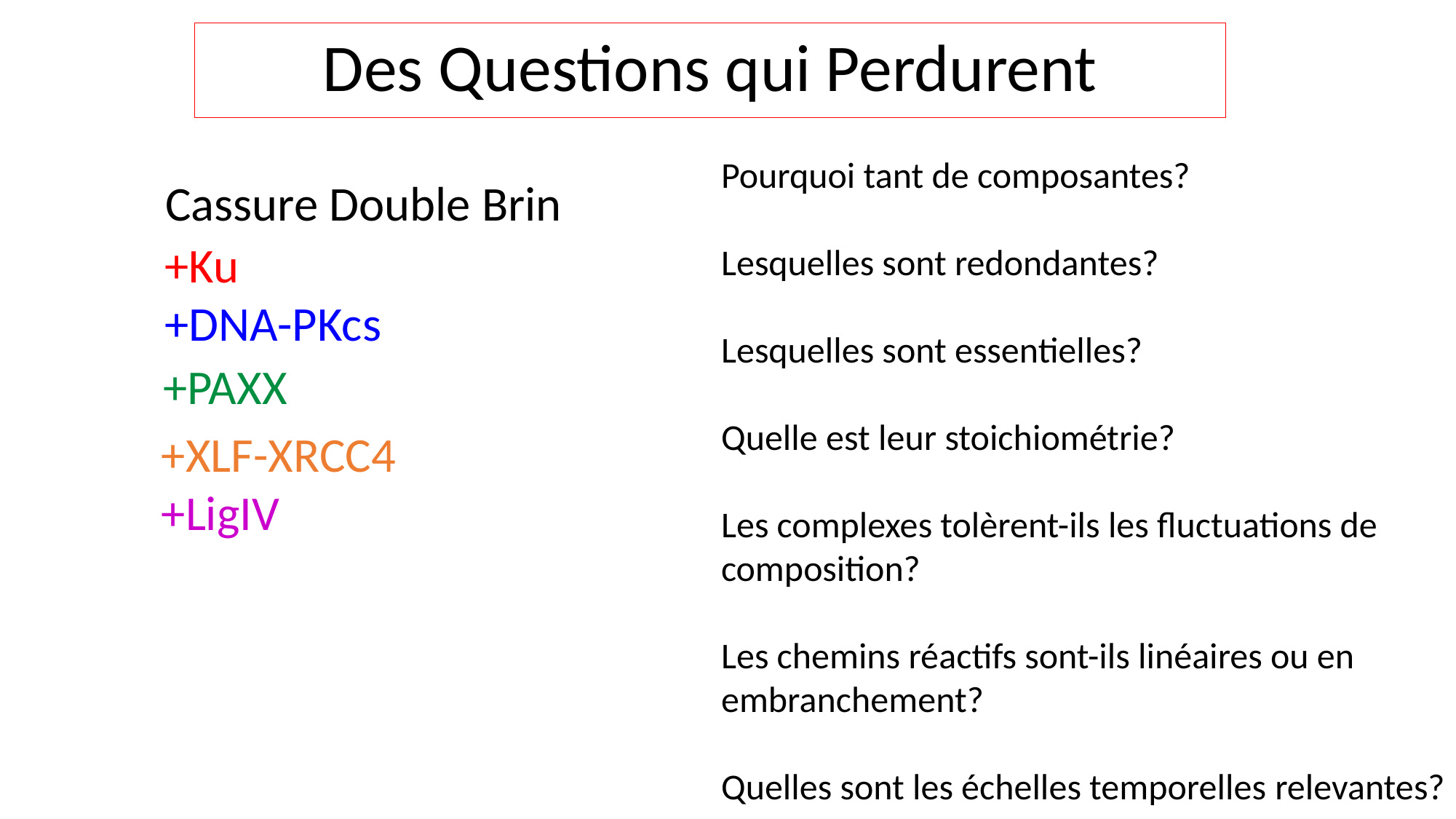

# Des Questions qui Perdurent
Pourquoi tant de composantes?

Lesquelles sont redondantes?

Lesquelles sont essentielles?

Quelle est leur stoichiométrie?

Les complexes tolèrent-ils les fluctuations de 	composition?

Les chemins réactifs sont-ils linéaires ou en 	embranchement?

Quelles sont les échelles temporelles	 relevantes?
Cassure Double Brin
+Ku
+DNA-PKcs
+PAXX
+XLF-XRCC4
+LigIV